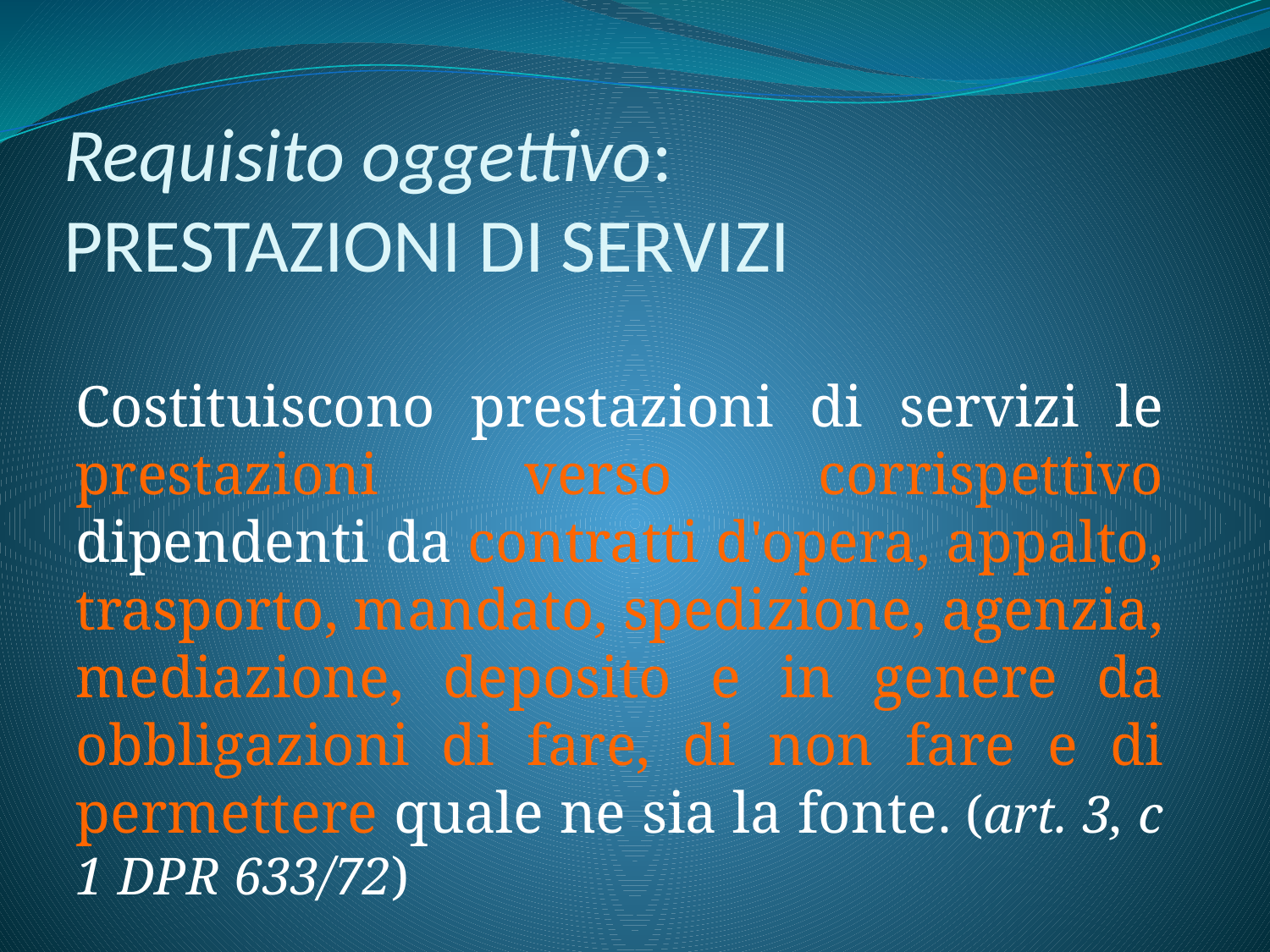

# Requisito oggettivo: PRESTAZIONI DI SERVIZI
Costituiscono prestazioni di servizi le prestazioni verso corrispettivo dipendenti da contratti d'opera, appalto, trasporto, mandato, spedizione, agenzia, mediazione, deposito e in genere da obbligazioni di fare, di non fare e di permettere quale ne sia la fonte. (art. 3, c 1 DPR 633/72)